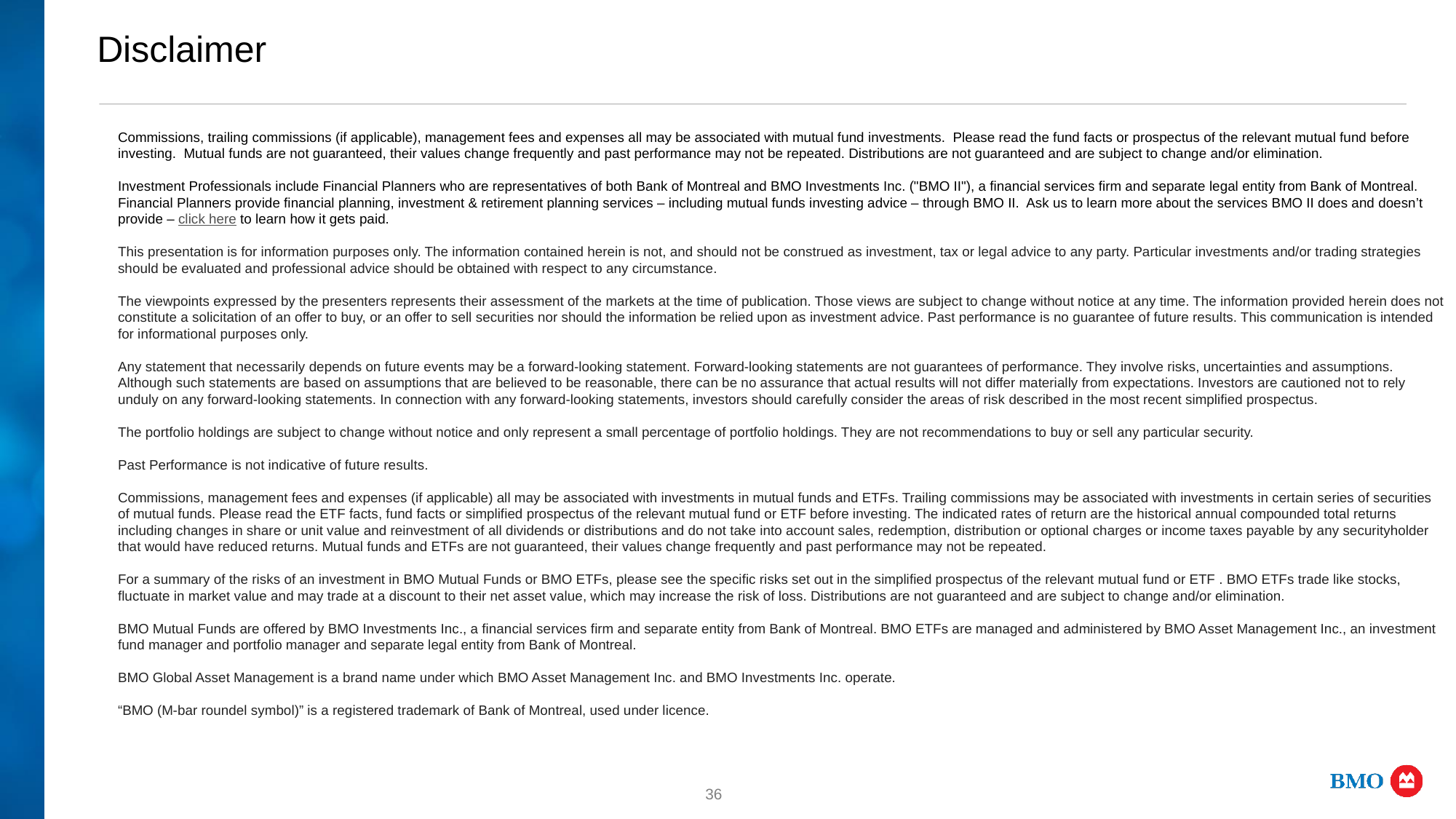

# Disclaimer
Commissions, trailing commissions (if applicable), management fees and expenses all may be associated with mutual fund investments.  Please read the fund facts or prospectus of the relevant mutual fund before investing.  Mutual funds are not guaranteed, their values change frequently and past performance may not be repeated. Distributions are not guaranteed and are subject to change and/or elimination.

Investment Professionals include Financial Planners who are representatives of both Bank of Montreal and BMO Investments Inc. ("BMO II"), a financial services firm and separate legal entity from Bank of Montreal. Financial Planners provide financial planning, investment & retirement planning services – including mutual funds investing advice – through BMO II.  Ask us to learn more about the services BMO II does and doesn’t provide – click here to learn how it gets paid.

This presentation is for information purposes only. The information contained herein is not, and should not be construed as investment, tax or legal advice to any party. Particular investments and/or trading strategies should be evaluated and professional advice should be obtained with respect to any circumstance.

The viewpoints expressed by the presenters represents their assessment of the markets at the time of publication. Those views are subject to change without notice at any time. The information provided herein does not constitute a solicitation of an offer to buy, or an offer to sell securities nor should the information be relied upon as investment advice. Past performance is no guarantee of future results. This communication is intended for informational purposes only.

Any statement that necessarily depends on future events may be a forward-looking statement. Forward-looking statements are not guarantees of performance. They involve risks, uncertainties and assumptions. Although such statements are based on assumptions that are believed to be reasonable, there can be no assurance that actual results will not differ materially from expectations. Investors are cautioned not to rely unduly on any forward-looking statements. In connection with any forward-looking statements, investors should carefully consider the areas of risk described in the most recent simplified prospectus.

The portfolio holdings are subject to change without notice and only represent a small percentage of portfolio holdings. They are not recommendations to buy or sell any particular security.

Past Performance is not indicative of future results.

Commissions, management fees and expenses (if applicable) all may be associated with investments in mutual funds and ETFs. Trailing commissions may be associated with investments in certain series of securities of mutual funds. Please read the ETF facts, fund facts or simplified prospectus of the relevant mutual fund or ETF before investing. The indicated rates of return are the historical annual compounded total returns including changes in share or unit value and reinvestment of all dividends or distributions and do not take into account sales, redemption, distribution or optional charges or income taxes payable by any securityholder that would have reduced returns. Mutual funds and ETFs are not guaranteed, their values change frequently and past performance may not be repeated.

For a summary of the risks of an investment in BMO Mutual Funds or BMO ETFs, please see the specific risks set out in the simplified prospectus of the relevant mutual fund or ETF . BMO ETFs trade like stocks, fluctuate in market value and may trade at a discount to their net asset value, which may increase the risk of loss. Distributions are not guaranteed and are subject to change and/or elimination.

BMO Mutual Funds are offered by BMO Investments Inc., a financial services firm and separate entity from Bank of Montreal. BMO ETFs are managed and administered by BMO Asset Management Inc., an investment fund manager and portfolio manager and separate legal entity from Bank of Montreal.

BMO Global Asset Management is a brand name under which BMO Asset Management Inc. and BMO Investments Inc. operate.

“BMO (M-bar roundel symbol)” is a registered trademark of Bank of Montreal, used under licence.

36